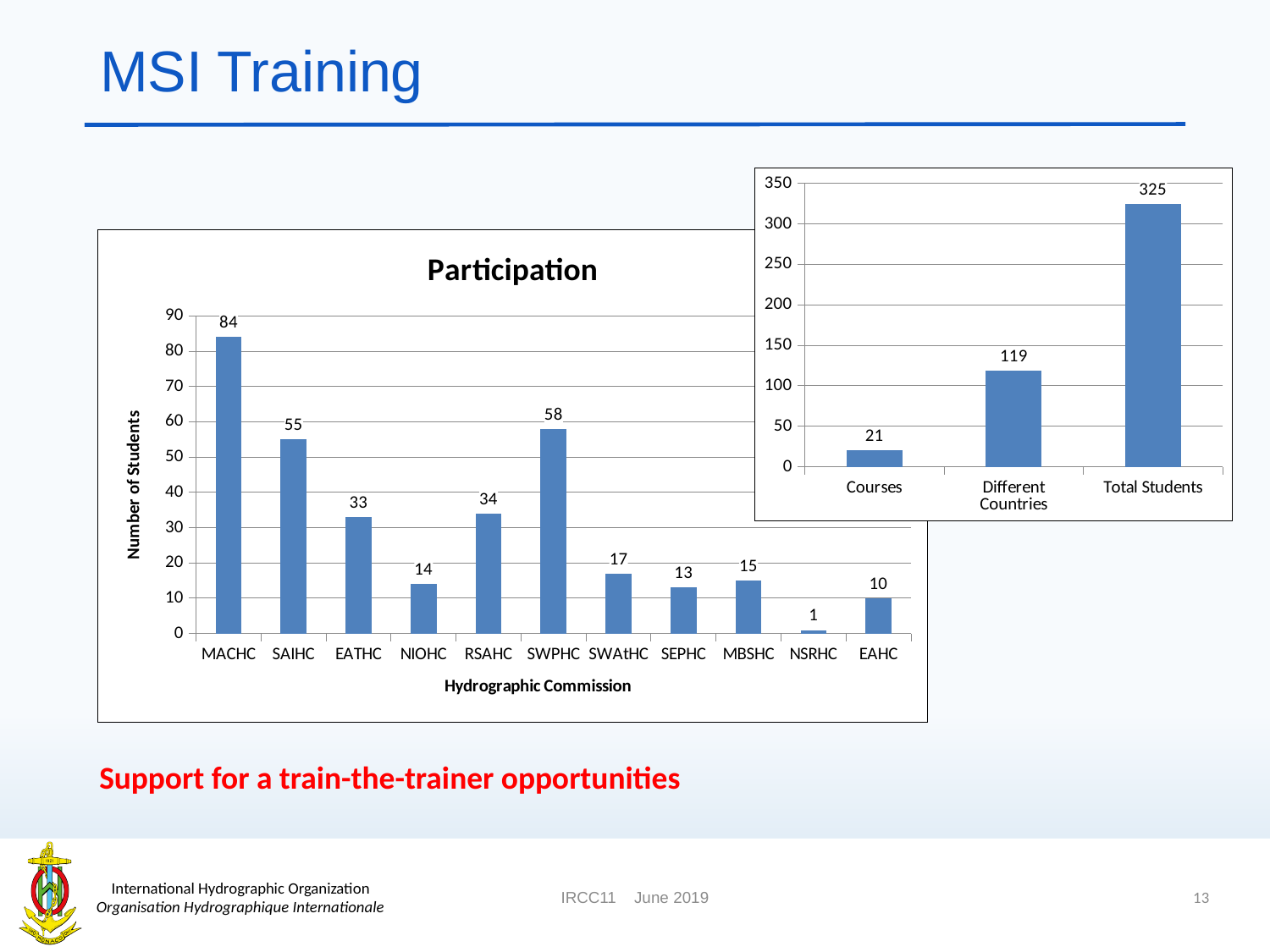

# MSI Training

### Chart

| Category |  |
|---|---|
| Courses | 21.0 |
| Different Countries | 119.0 |
| Total Students | 325.0 |

### Chart: Participation

| Category |  |
|---|---|
| MACHC | 84.0 |
| SAIHC | 55.0 |
| EATHC | 33.0 |
| NIOHC | 14.0 |
| RSAHC | 34.0 |
| SWPHC | 58.0 |
| SWAtHC | 17.0 |
| SEPHC | 13.0 |
| MBSHC | 15.0 |
| NSRHC | 1.0 |
| EAHC | 10.0 |
Support for a train-the-trainer opportunities
13
IRCC11    June 2019